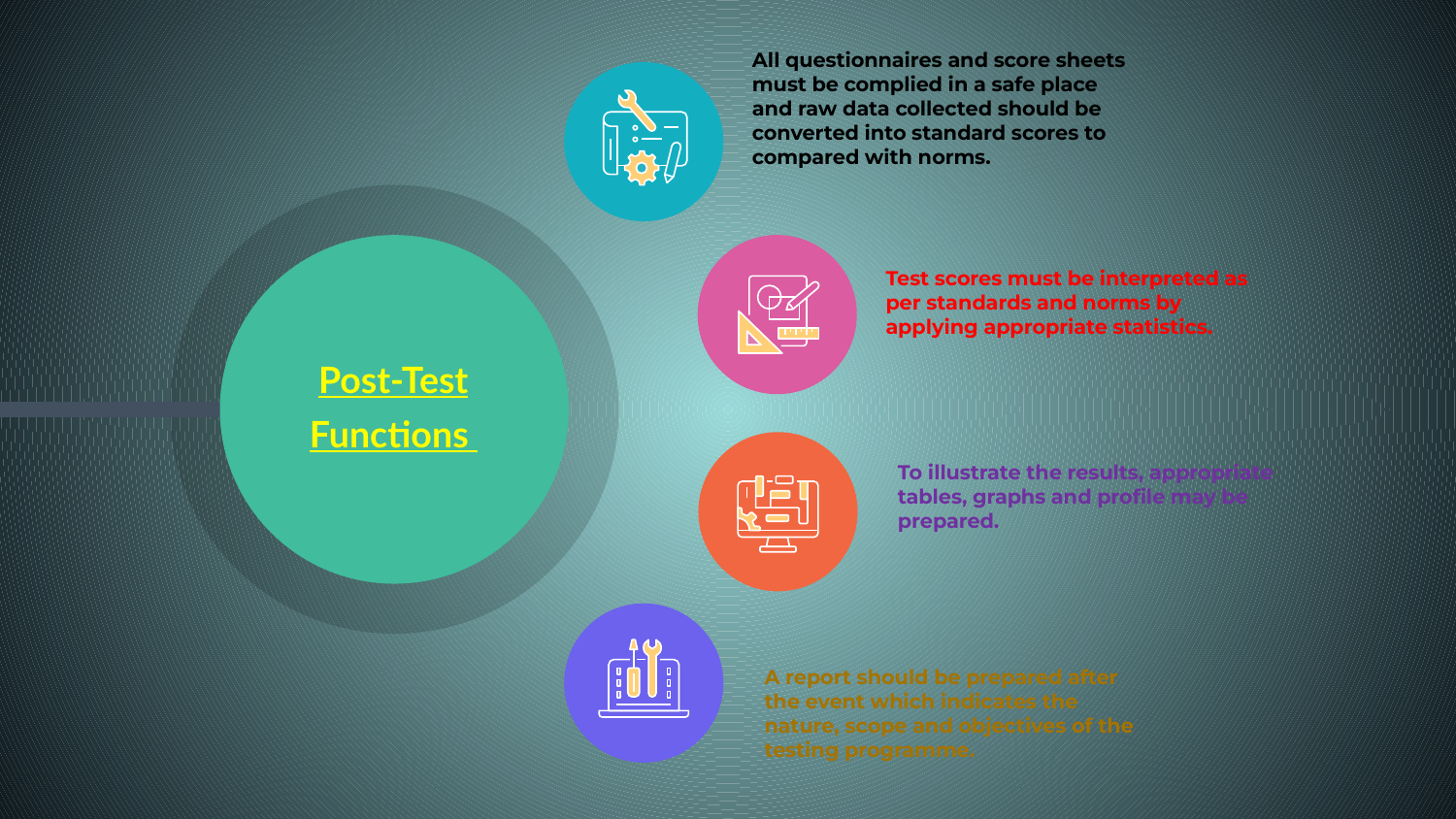

All questionnaires and score sheets must be complied in a safe place and raw data collected should be converted into standard scores to compared with norms.
Test scores must be interpreted as per standards and norms by applying appropriate statistics.

Post-Test Functions

To illustrate the results, appropriate tables, graphs and profile may be prepared.
A report should be prepared after the event which indicates the nature, scope and objectives of the testing programme.